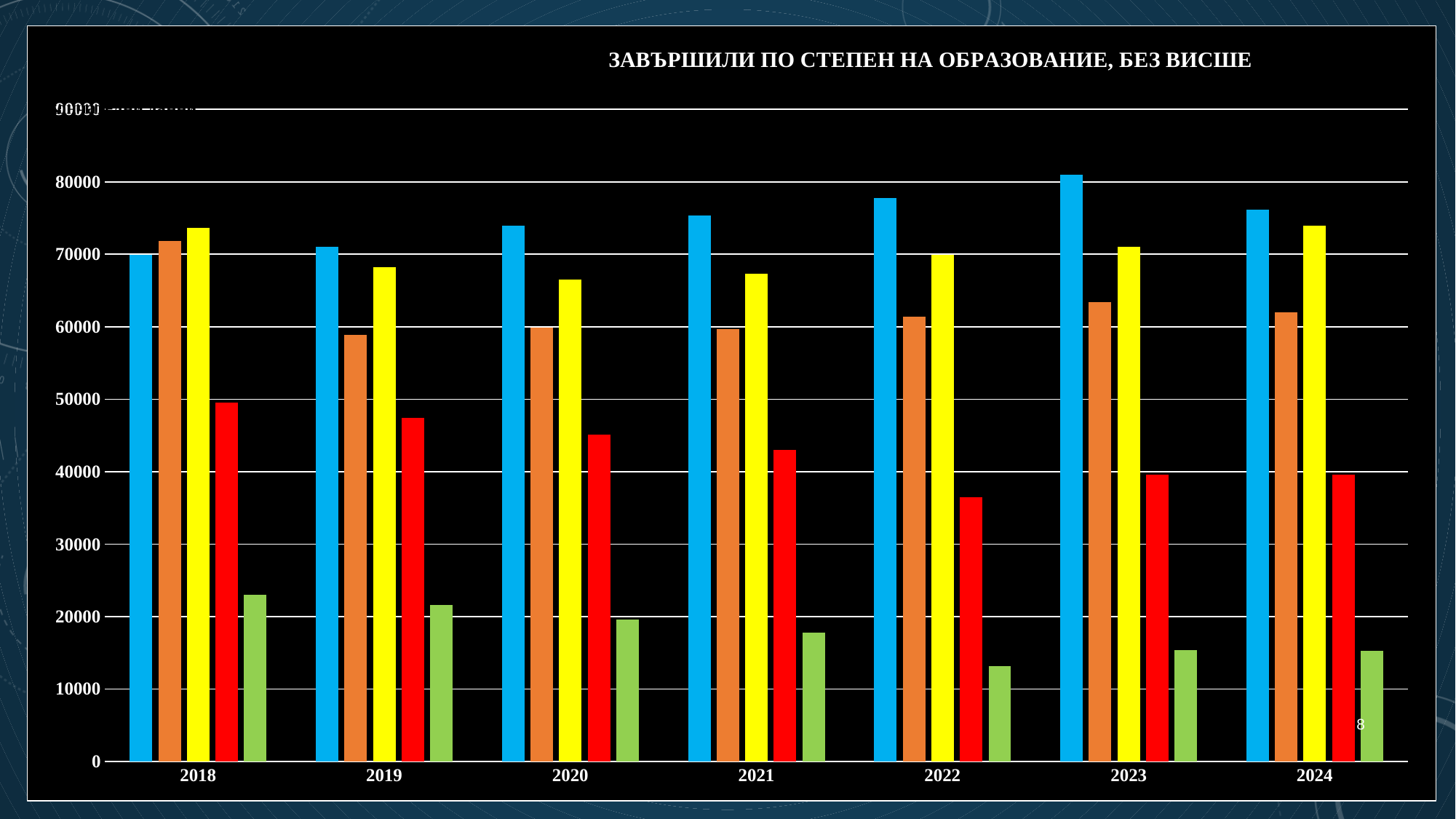

### Chart: ЗАВЪРШИЛИ ПО СТЕПЕН НА ОБРАЗОВАНИЕ, БЕЗ ВИСШЕ

| Category | Живо родени преди 14 г. | Завършили основно образование | Живо родени преди 18 г. | Завършили средно общо и проф. образование | Завършили професионално образование |
|---|---|---|---|---|---|
| 2018 | 69886.0 | 71880.0 | 73679.0 | 49487.0 | 23005.0 |
| 2019 | 71075.0 | 58864.0 | 68180.0 | 47403.0 | 21588.0 |
| 2020 | 73978.0 | 59914.0 | 66499.0 | 45123.0 | 19641.0 |
| 2021 | 75349.0 | 59697.0 | 67359.0 | 43028.0 | 17831.0 |
| 2022 | 77712.0 | 61364.0 | 69886.0 | 36433.0 | 13192.0 |
| 2023 | 80956.0 | 63397.0 | 71075.0 | 39556.0 | 15370.0 |
| 2024 | 76105.0 | 62000.0 | 73978.0 | 39600.0 | 15300.0 |
8